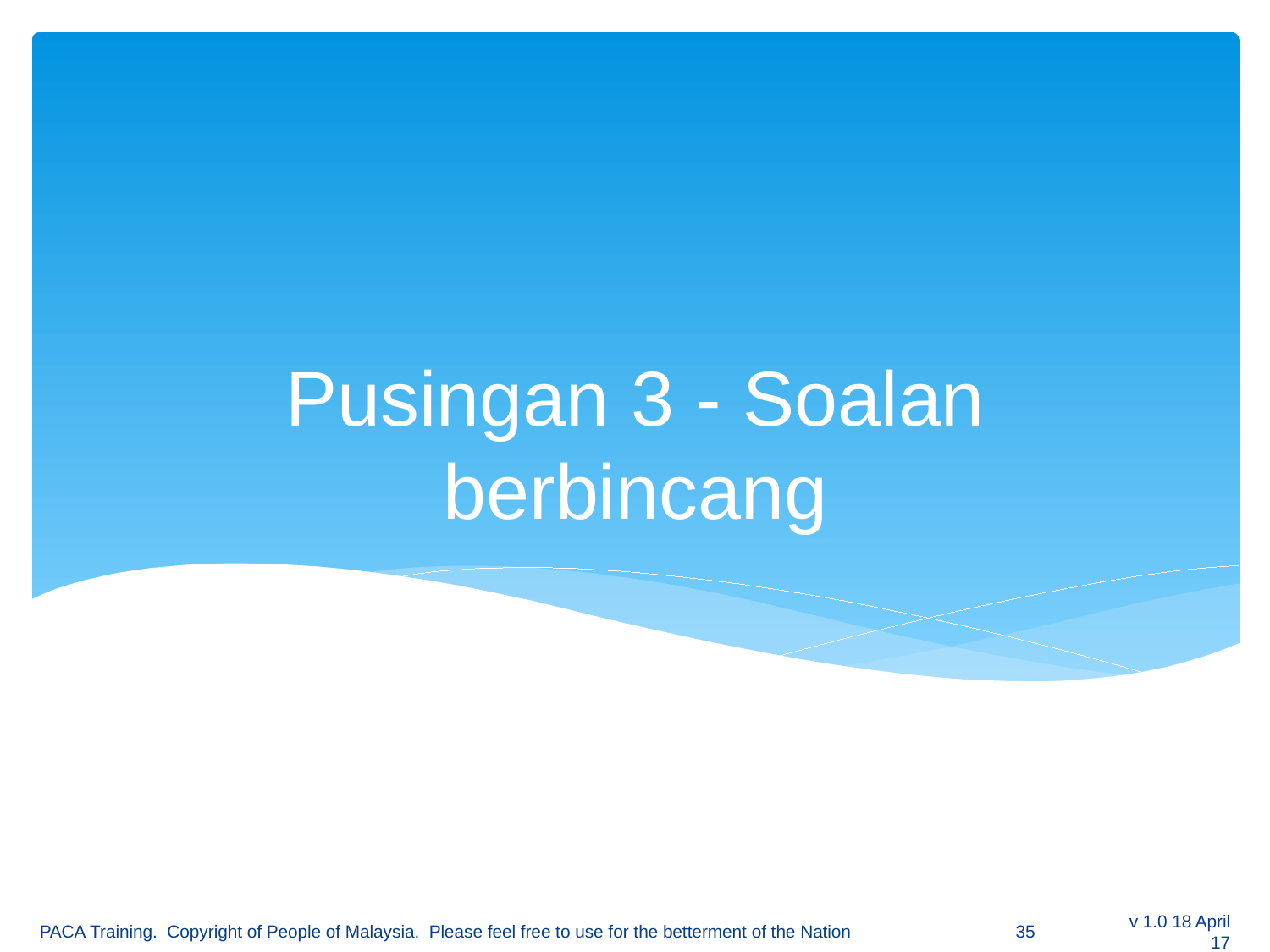

# Pusingan 3 - Soalan berbincang
PACA Training.  Copyright of People of Malaysia.  Please feel free to use for the betterment of the Nation
35
v 1.0 18 April 17